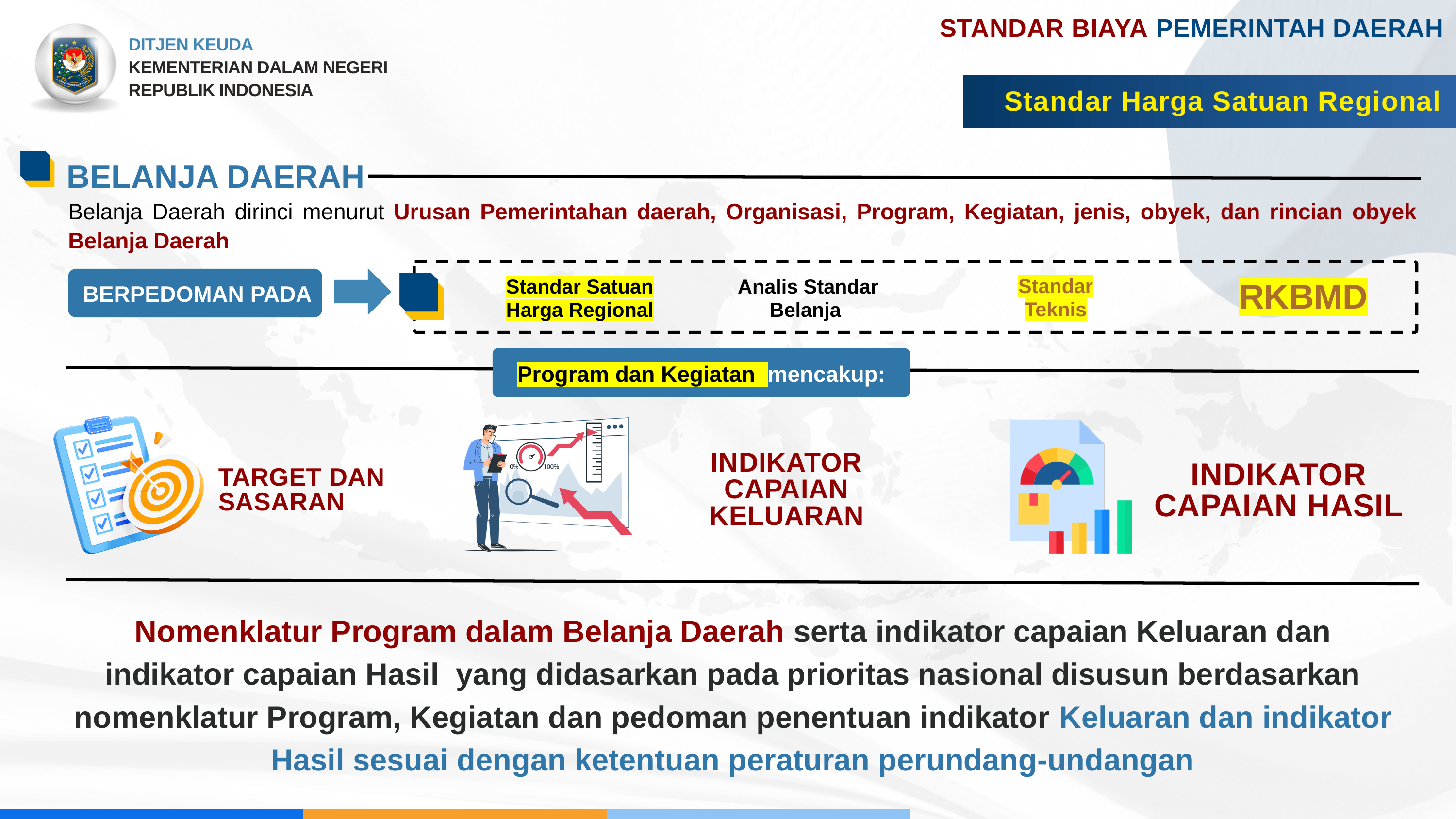

STANDAR BIAYA PEMERINTAH DAERAH

DITJEN KEUDA
KEMENTERIAN DALAM NEGERI
REPUBLIK INDONESIA

Standar Harga Satuan Regional

BELANJA DAERAH

Belanja Daerah dirinci menurut Urusan Pemerintahan daerah, Organisasi, Program, Kegiatan, jenis, obyek, dan rincian obyek Belanja Daerah

Standar Teknis
Analis Standar Belanja
Standar Satuan Harga Regional
BERPEDOMAN PADA
RKBMD

Program dan Kegiatan  mencakup:

INDIKATOR CAPAIAN KELUARAN
INDIKATOR CAPAIAN HASIL
TARGET DAN SASARAN

Nomenklatur Program dalam Belanja Daerah serta indikator capaian Keluaran dan indikator capaian Hasil  yang didasarkan pada prioritas nasional disusun berdasarkan nomenklatur Program, Kegiatan dan pedoman penentuan indikator Keluaran dan indikator Hasil sesuai dengan ketentuan peraturan perundang-undangan